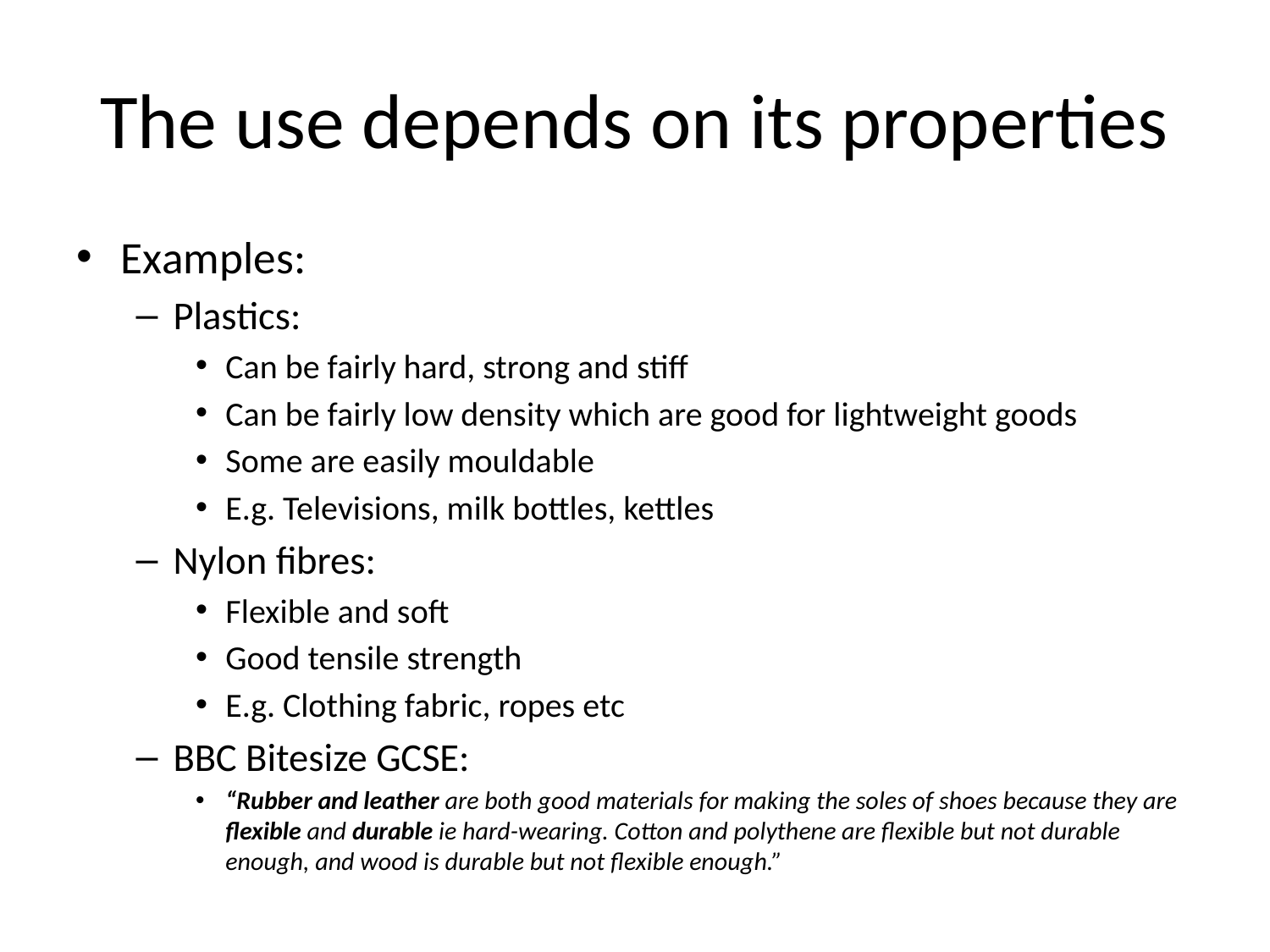

# The use depends on its properties
Examples:
Plastics:
Can be fairly hard, strong and stiff
Can be fairly low density which are good for lightweight goods
Some are easily mouldable
E.g. Televisions, milk bottles, kettles
Nylon fibres:
Flexible and soft
Good tensile strength
E.g. Clothing fabric, ropes etc
BBC Bitesize GCSE:
“Rubber and leather are both good materials for making the soles of shoes because they are flexible and durable ie hard-wearing. Cotton and polythene are flexible but not durable enough, and wood is durable but not flexible enough.”